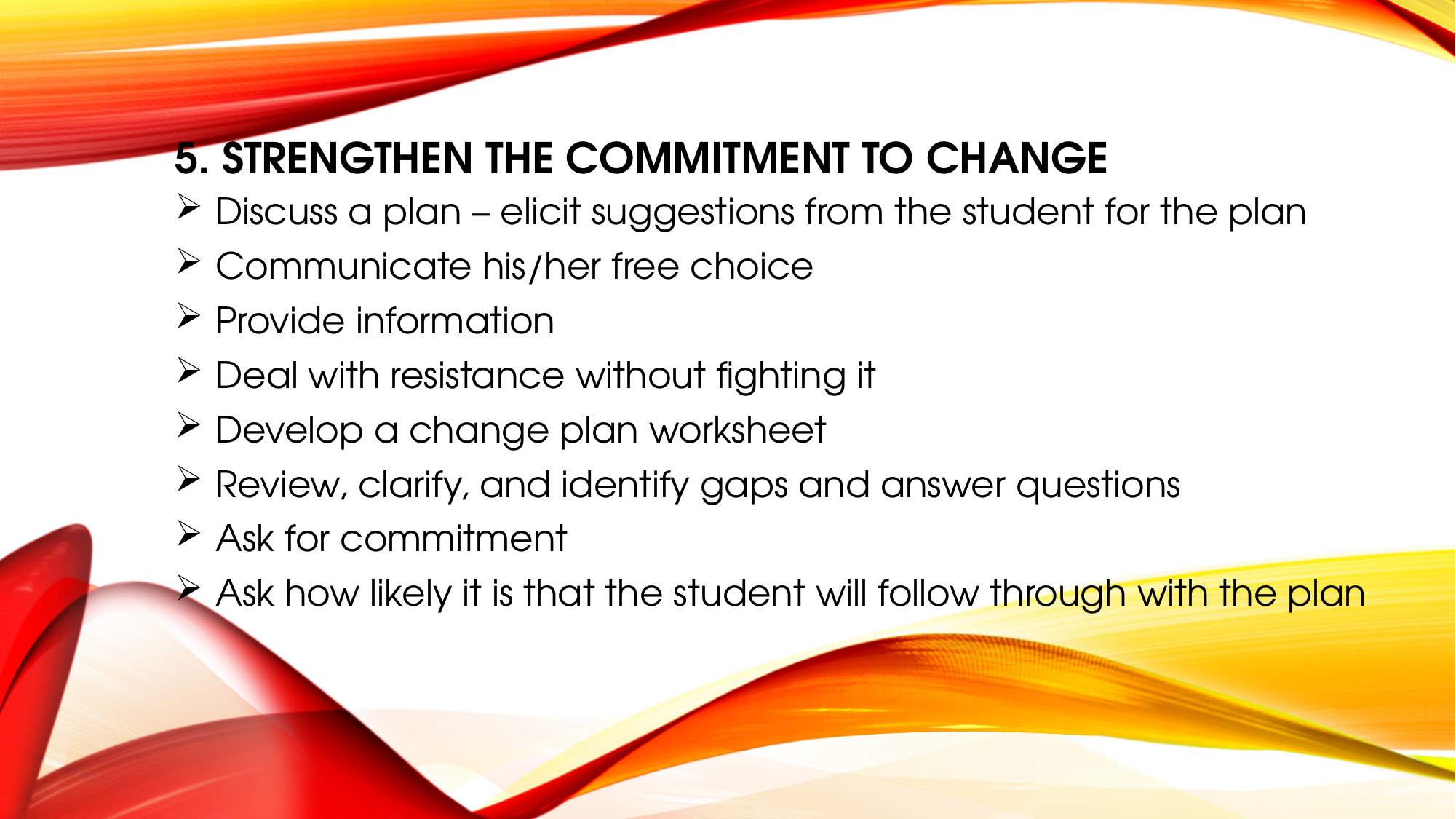

# 5. Strengthen the commitment to change
Discuss a plan – elicit suggestions from the student for the plan
Communicate his/her free choice
Provide information
Deal with resistance without fighting it
Develop a change plan worksheet
Review, clarify, and identify gaps and answer questions
Ask for commitment
Ask how likely it is that the student will follow through with the plan